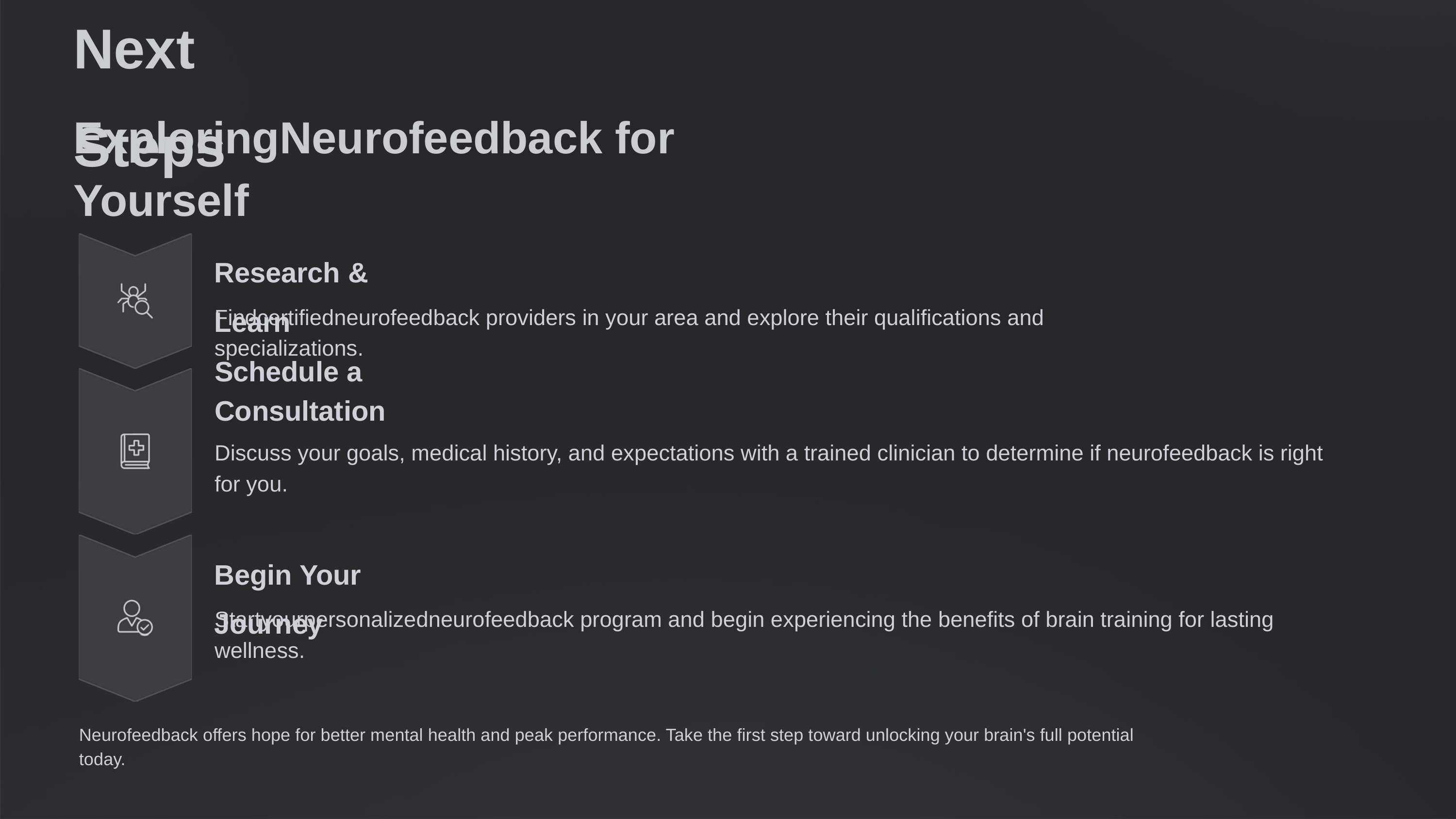

Next Steps

ExploringNeurofeedback for Yourself

Research & Learn

Findcertifiedneurofeedback providers in your area and explore their qualifications and specializations.
Schedule a Consultation

Discuss your goals, medical history, and expectations with a trained clinician to determine if neurofeedback is right for you.
Begin Your Journey

Startyourpersonalizedneurofeedback program and begin experiencing the benefits of brain training for lasting wellness.
Neurofeedback offers hope for better mental health and peak performance. Take the first step toward unlocking your brain's full potential today.